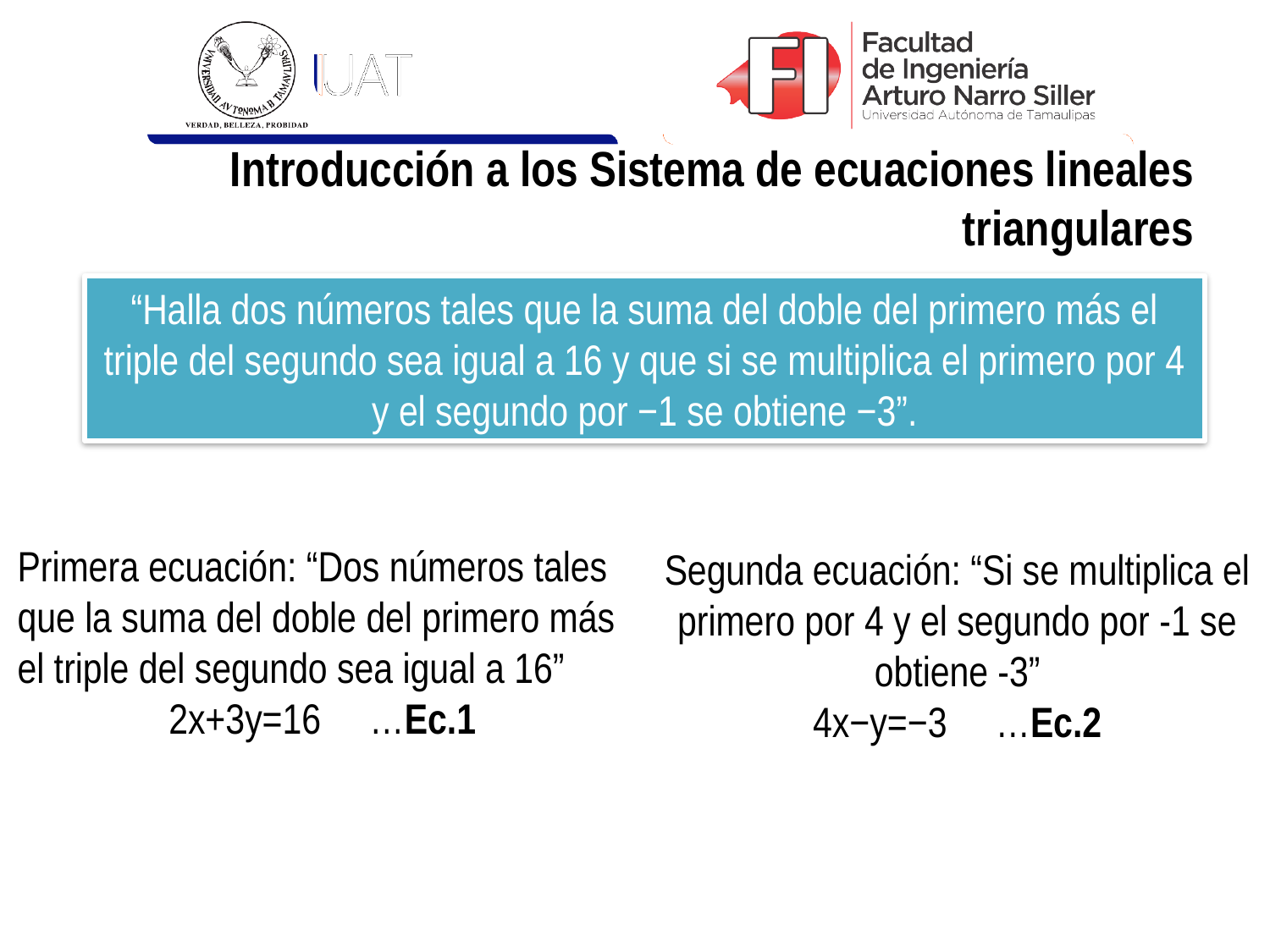

# Introducción a los Sistema de ecuaciones lineales triangulares
“Halla dos números tales que la suma del doble del primero más el triple del segundo sea igual a 16 y que si se multiplica el primero por 4 y el segundo por −1 se obtiene −3”.

Primera ecuación: “Dos números tales que la suma del doble del primero más el triple del segundo sea igual a 16”
2x+3y=16     …Ec.1
Segunda ecuación: “Si se multiplica el primero por 4 y el segundo por -1 se obtiene -3”
4x−y=−3     …Ec.2